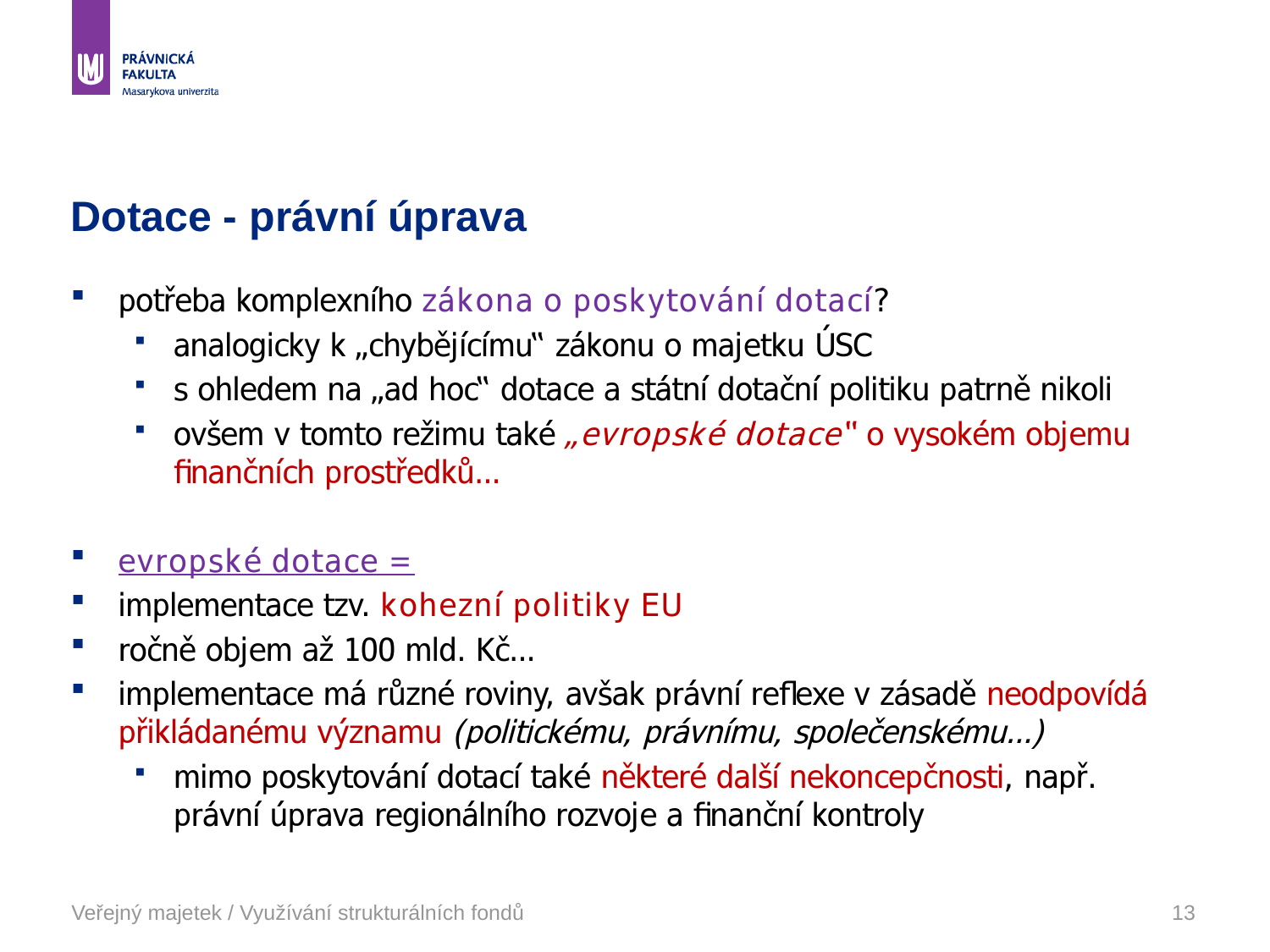

# Dotace - právní úprava
potřeba komplexního zákona o poskytování dotací?
analogicky k „chybějícímu“ zákonu o majetku ÚSC
s ohledem na „ad hoc“ dotace a státní dotační politiku patrně nikoli
ovšem v tomto režimu také „evropské dotace“ o vysokém objemu finančních prostředků…

evropské dotace =
implementace tzv. kohezní politiky EU
ročně objem až 100 mld. Kč…
implementace má různé roviny, avšak právní reflexe v zásadě neodpovídá přikládanému významu (politickému, právnímu, společenskému…)
mimo poskytování dotací také některé další nekoncepčnosti, např. právní úprava regionálního rozvoje a finanční kontroly
Veřejný majetek / Využívání strukturálních fondů
13